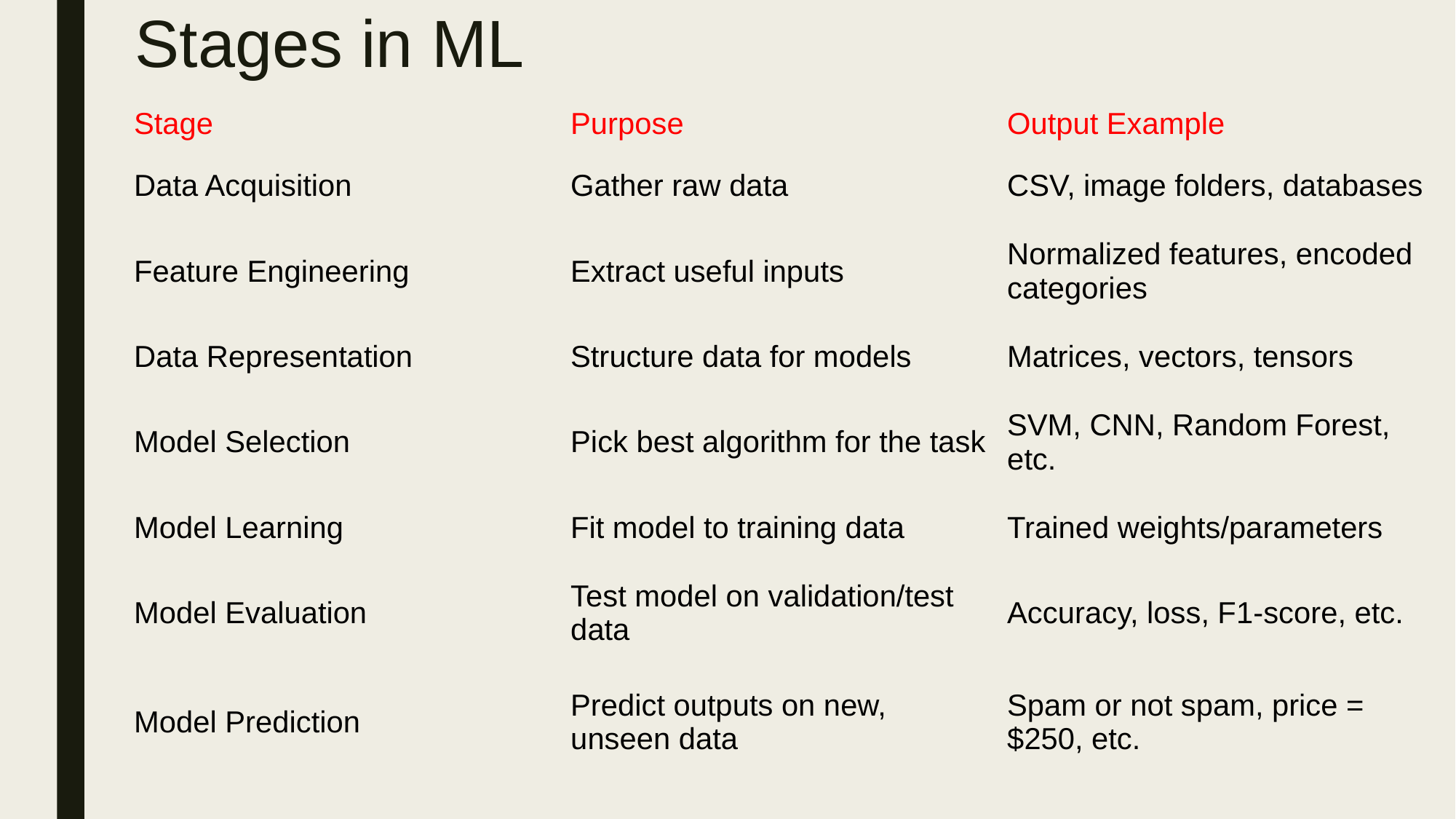

# Stages in ML
| Stage | Purpose | Output Example |
| --- | --- | --- |
| Data Acquisition | Gather raw data | CSV, image folders, databases |
| Feature Engineering | Extract useful inputs | Normalized features, encoded categories |
| Data Representation | Structure data for models | Matrices, vectors, tensors |
| Model Selection | Pick best algorithm for the task | SVM, CNN, Random Forest, etc. |
| Model Learning | Fit model to training data | Trained weights/parameters |
| Model Evaluation | Test model on validation/test data | Accuracy, loss, F1-score, etc. |
| Model Prediction | Predict outputs on new, unseen data | Spam or not spam, price = $250, etc. |